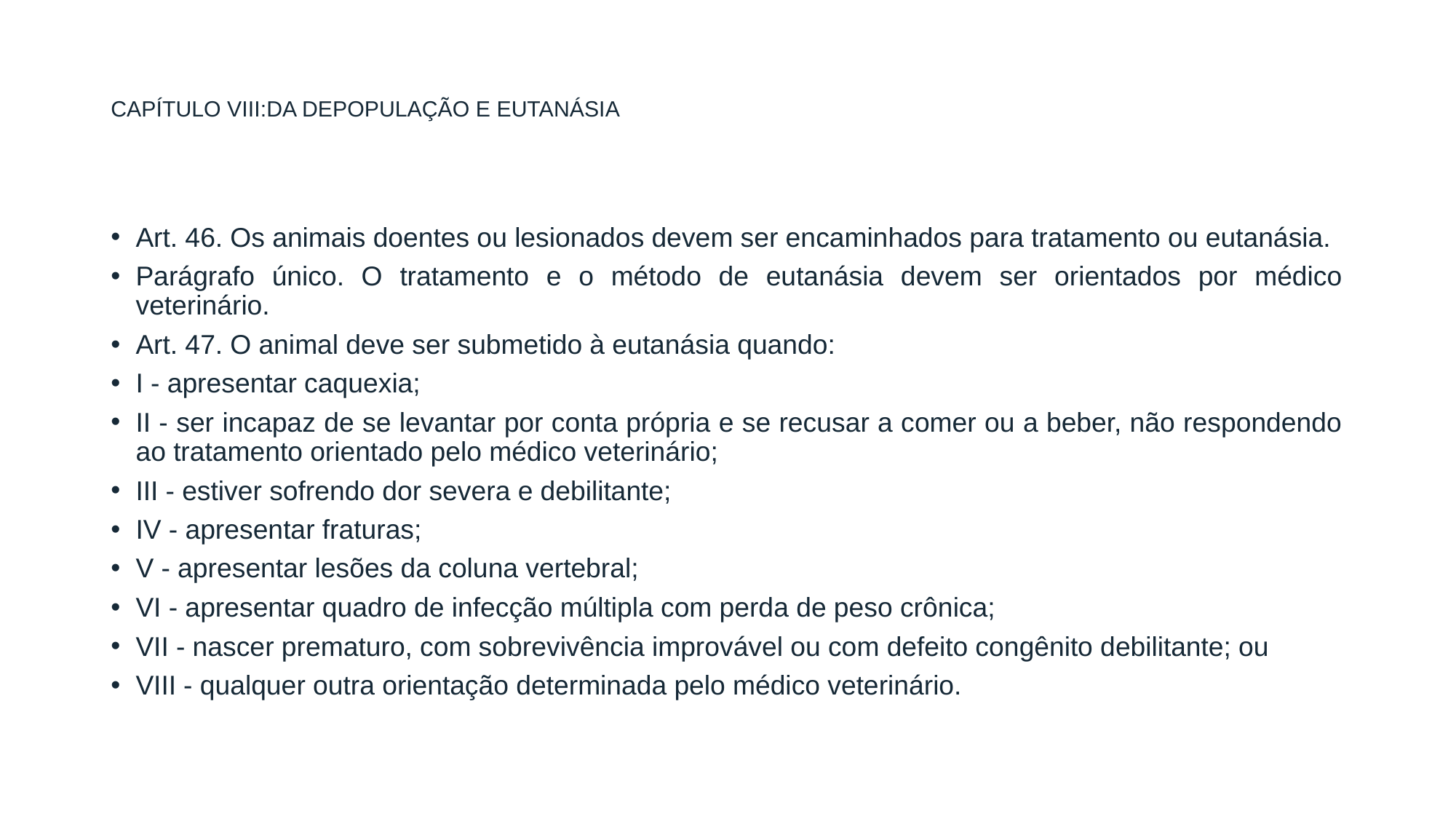

# CAPÍTULO VIII:DA DEPOPULAÇÃO E EUTANÁSIA
Art. 46. Os animais doentes ou lesionados devem ser encaminhados para tratamento ou eutanásia.
Parágrafo único. O tratamento e o método de eutanásia devem ser orientados por médico veterinário.
Art. 47. O animal deve ser submetido à eutanásia quando:
I - apresentar caquexia;
II - ser incapaz de se levantar por conta própria e se recusar a comer ou a beber, não respondendo ao tratamento orientado pelo médico veterinário;
III - estiver sofrendo dor severa e debilitante;
IV - apresentar fraturas;
V - apresentar lesões da coluna vertebral;
VI - apresentar quadro de infecção múltipla com perda de peso crônica;
VII - nascer prematuro, com sobrevivência improvável ou com defeito congênito debilitante; ou
VIII - qualquer outra orientação determinada pelo médico veterinário.